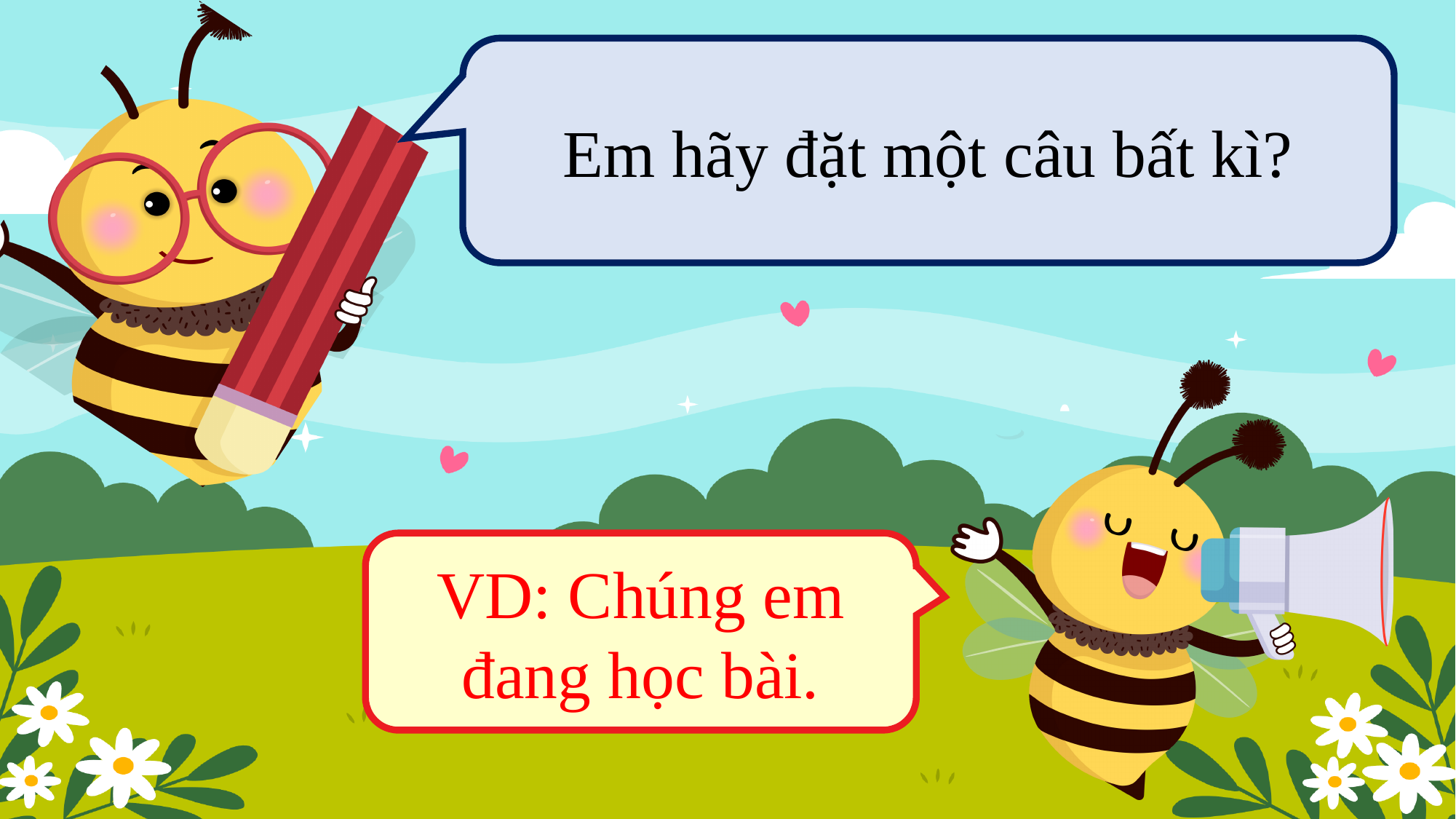

Em hãy đặt một câu bất kì?

VD: Chúng em đang học bài.